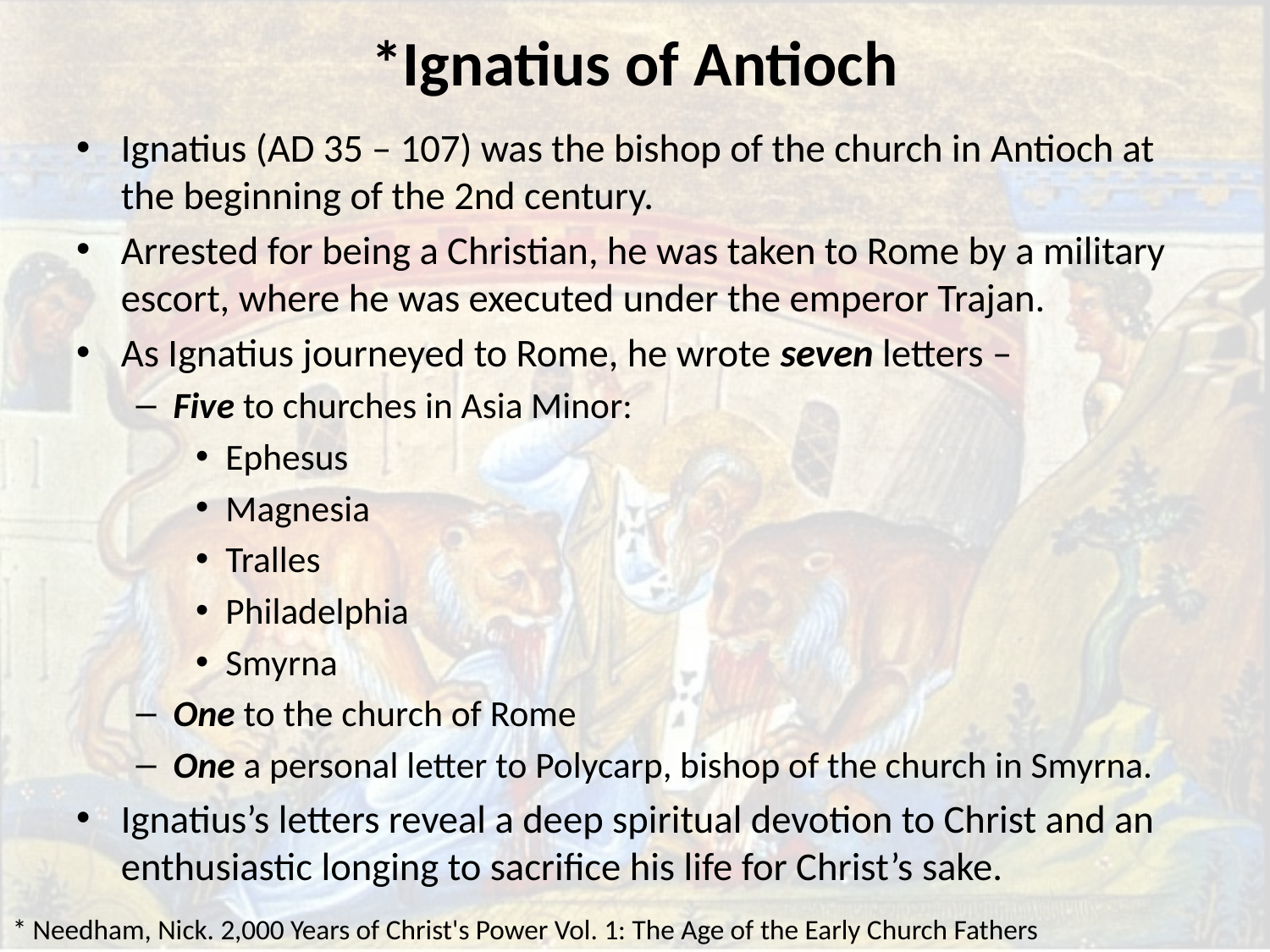

# *Ignatius of Antioch
Ignatius (AD 35 – 107) was the bishop of the church in Antioch at the beginning of the 2nd century.
Arrested for being a Christian, he was taken to Rome by a military escort, where he was executed under the emperor Trajan.
As Ignatius journeyed to Rome, he wrote seven letters –
Five to churches in Asia Minor:
Ephesus
Magnesia
Tralles
Philadelphia
Smyrna
One to the church of Rome
One a personal letter to Polycarp, bishop of the church in Smyrna.
Ignatius’s letters reveal a deep spiritual devotion to Christ and an enthusiastic longing to sacrifice his life for Christ’s sake.

* Needham, Nick. 2,000 Years of Christ's Power Vol. 1: The Age of the Early Church Fathers